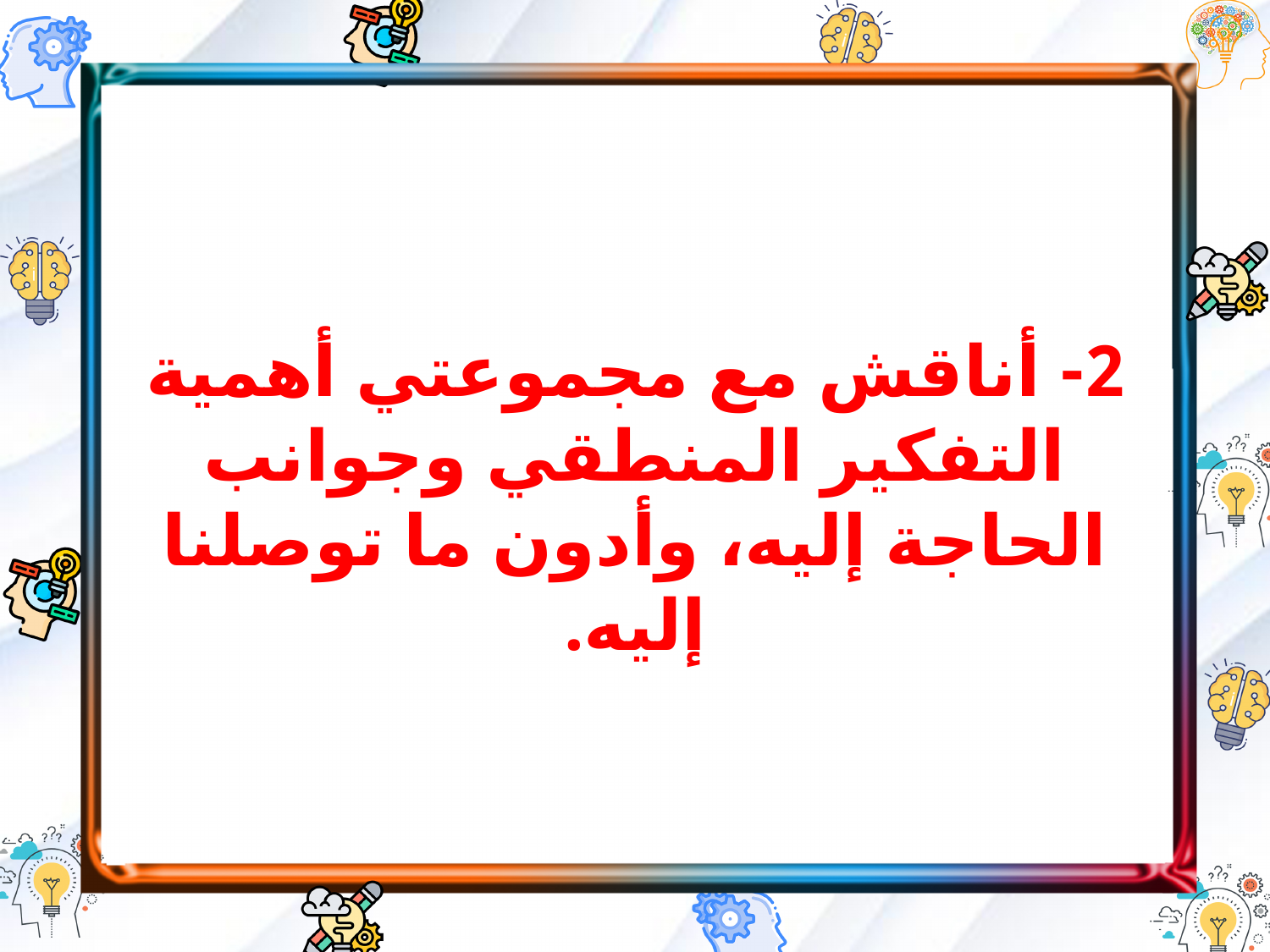

2- أناقش مع مجموعتي أهمية التفكير المنطقي وجوانب الحاجة إليه، وأدون ما توصلنا إليه.